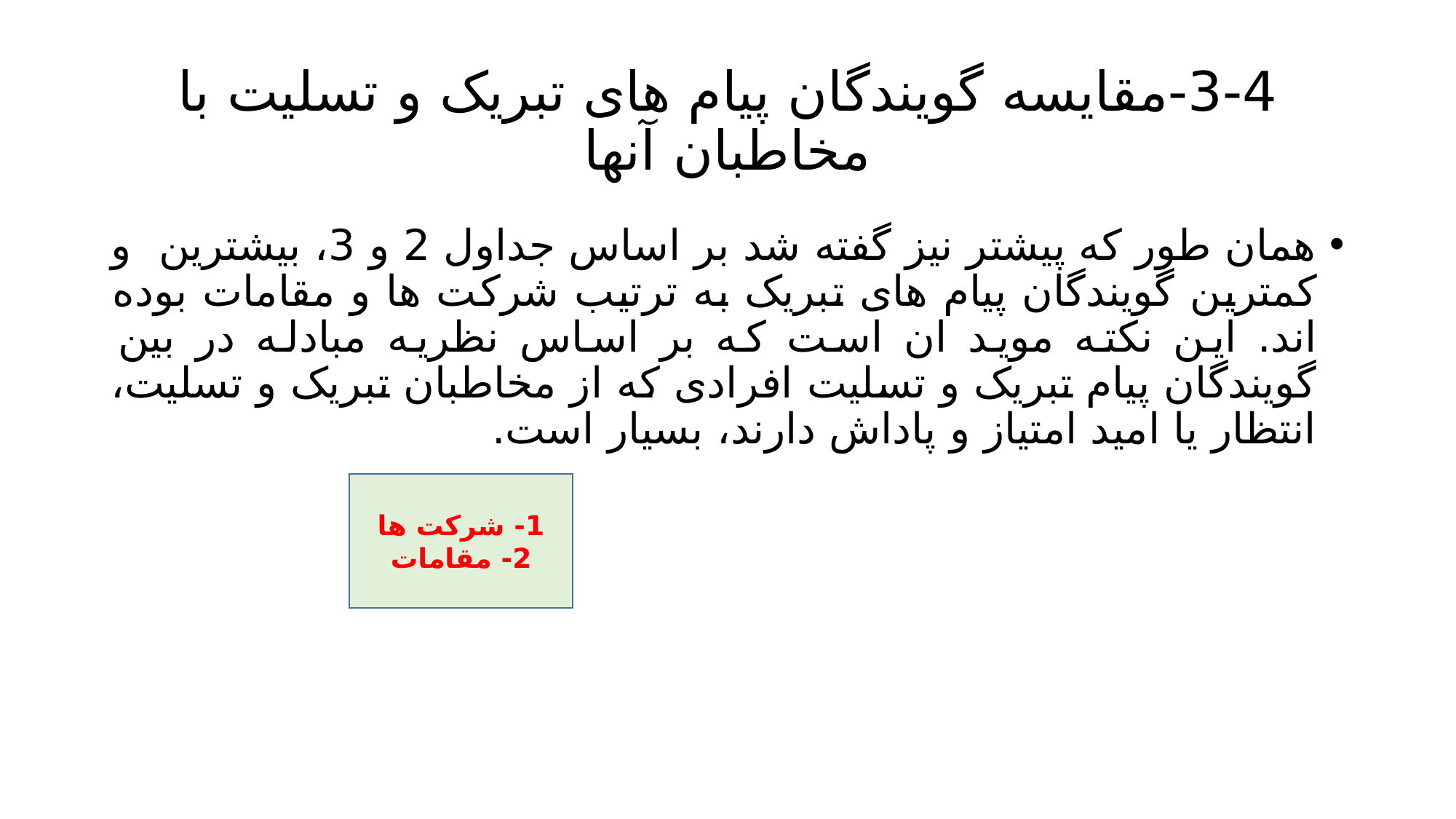

# 3-4-مقایسه گویندگان پیام های تبریک و تسلیت با مخاطبان آنها
همان طور که پیشتر نیز گفته شد بر اساس جداول 2 و 3، بیشترین  و کمترین گویندگان پیام های تبریک به ترتیب شرکت ها و مقامات بوده اند. این نکته موید ان است که بر اساس نظریه مبادله در بین گویندگان پیام تبریک و تسلیت افرادی که از مخاطبان تبریک و تسلیت، انتظار یا امید امتیاز و پاداش دارند، بسیار است.

1- شرکت ها
2- مقامات